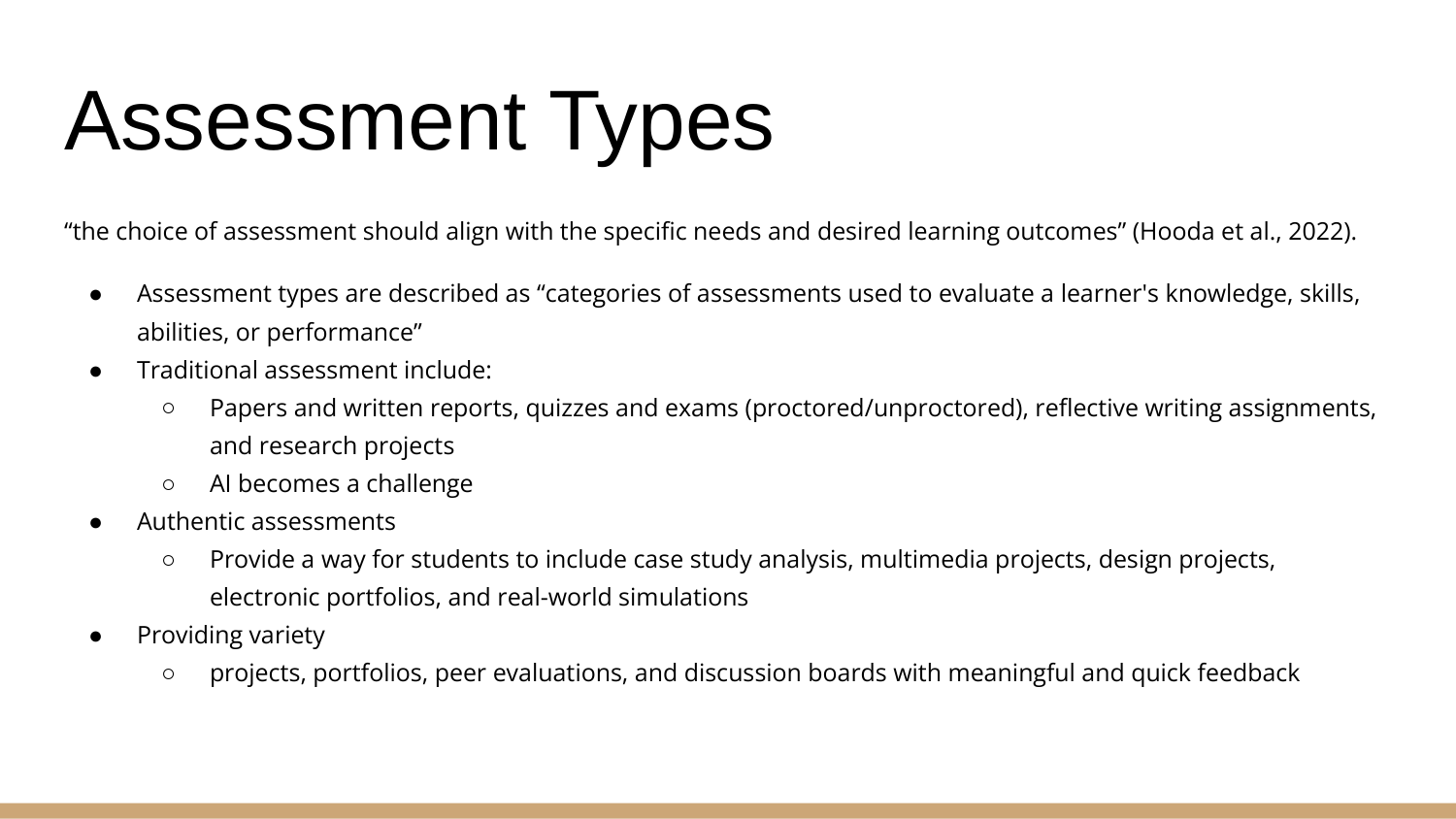

# Assessment Types
“the choice of assessment should align with the specific needs and desired learning outcomes” (Hooda et al., 2022).
Assessment types are described as “categories of assessments used to evaluate a learner's knowledge, skills, abilities, or performance”
Traditional assessment include:
Papers and written reports, quizzes and exams (proctored/unproctored), reflective writing assignments, and research projects
AI becomes a challenge
Authentic assessments
Provide a way for students to include case study analysis, multimedia projects, design projects, electronic portfolios, and real-world simulations
Providing variety
projects, portfolios, peer evaluations, and discussion boards with meaningful and quick feedback